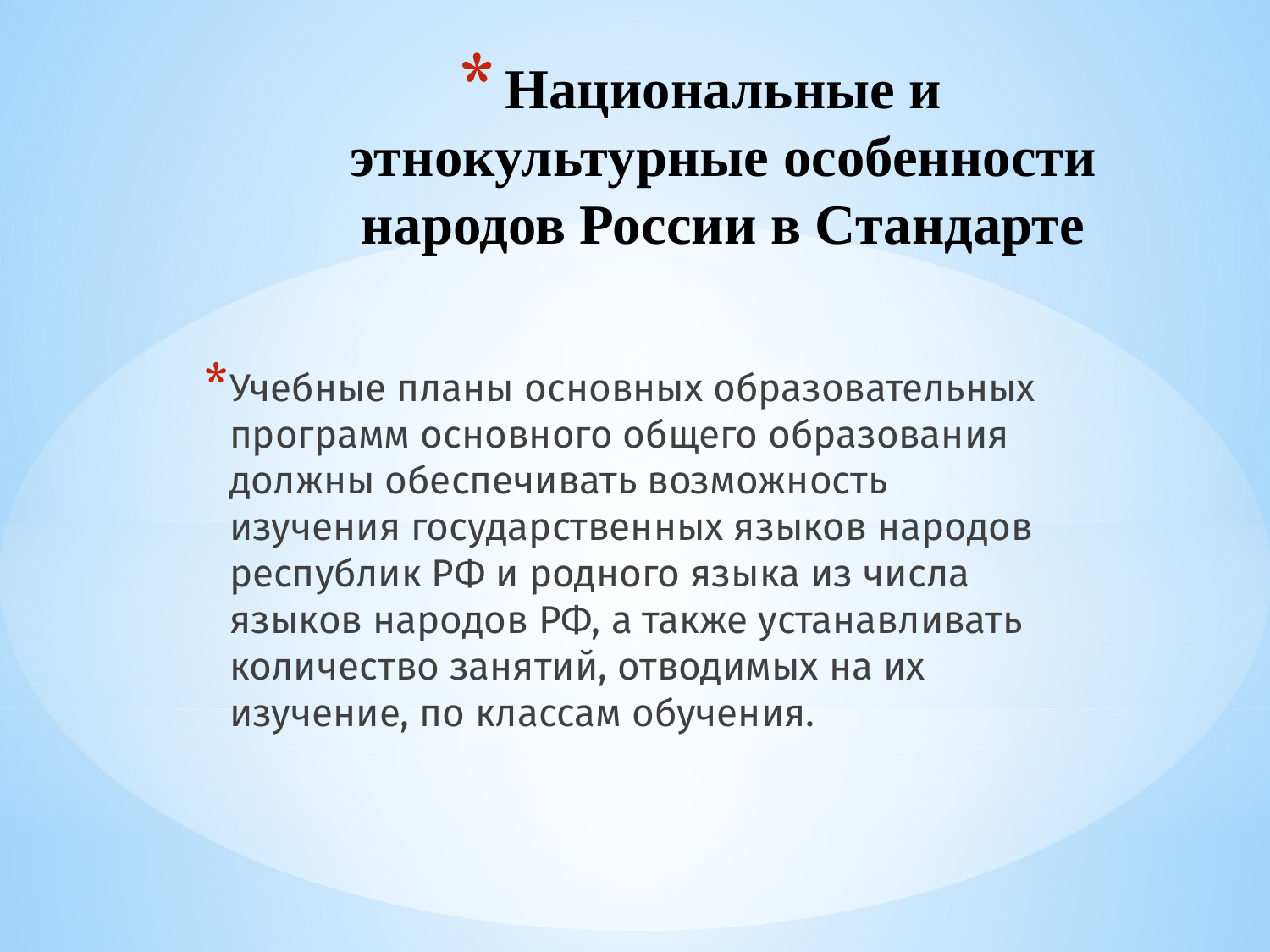

# Национальные и этнокультурные особенности народов России в Стандарте
Учебные планы основных образовательных программ основного общего образования должны обеспечивать возможность изучения государственных языков народов республик РФ и родного языка из числа языков народов РФ, а также устанавливать количество занятий, отводимых на их изучение, по классам обучения.